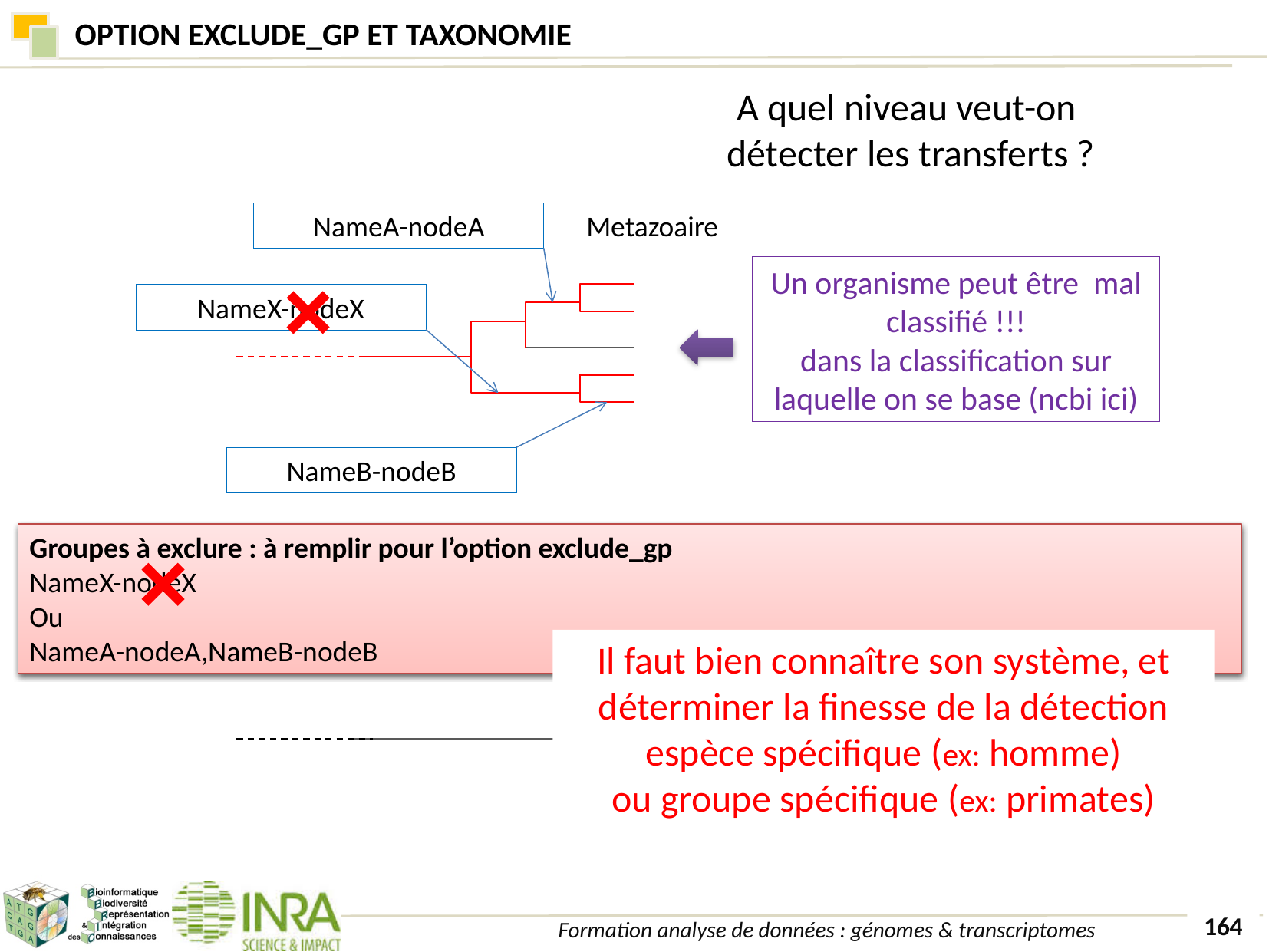

# OPTION EXCLUDE_GP ET TAXONOMIE
A quel niveau veut-on
détecter les transferts ?
NameA-nodeA
Metazoaire
Un organisme peut être  mal classifié !!!
dans la classification sur laquelle on se base (ncbi ici)

NameX-nodeX

Groupes à exclure : à remplir pour l’option exclude_gp
NameX-nodeX
Ou
NameA-nodeA,NameB-nodeB
NameB-nodeB
Groupes à exclure : à remplir pour l’option exclude_gp
NameX-nodeX

Il faut bien connaître son système, et déterminer la finesse de la détection
espèce spécifique (ex: homme)
ou groupe spécifique (ex: primates)
Non Metazoaire